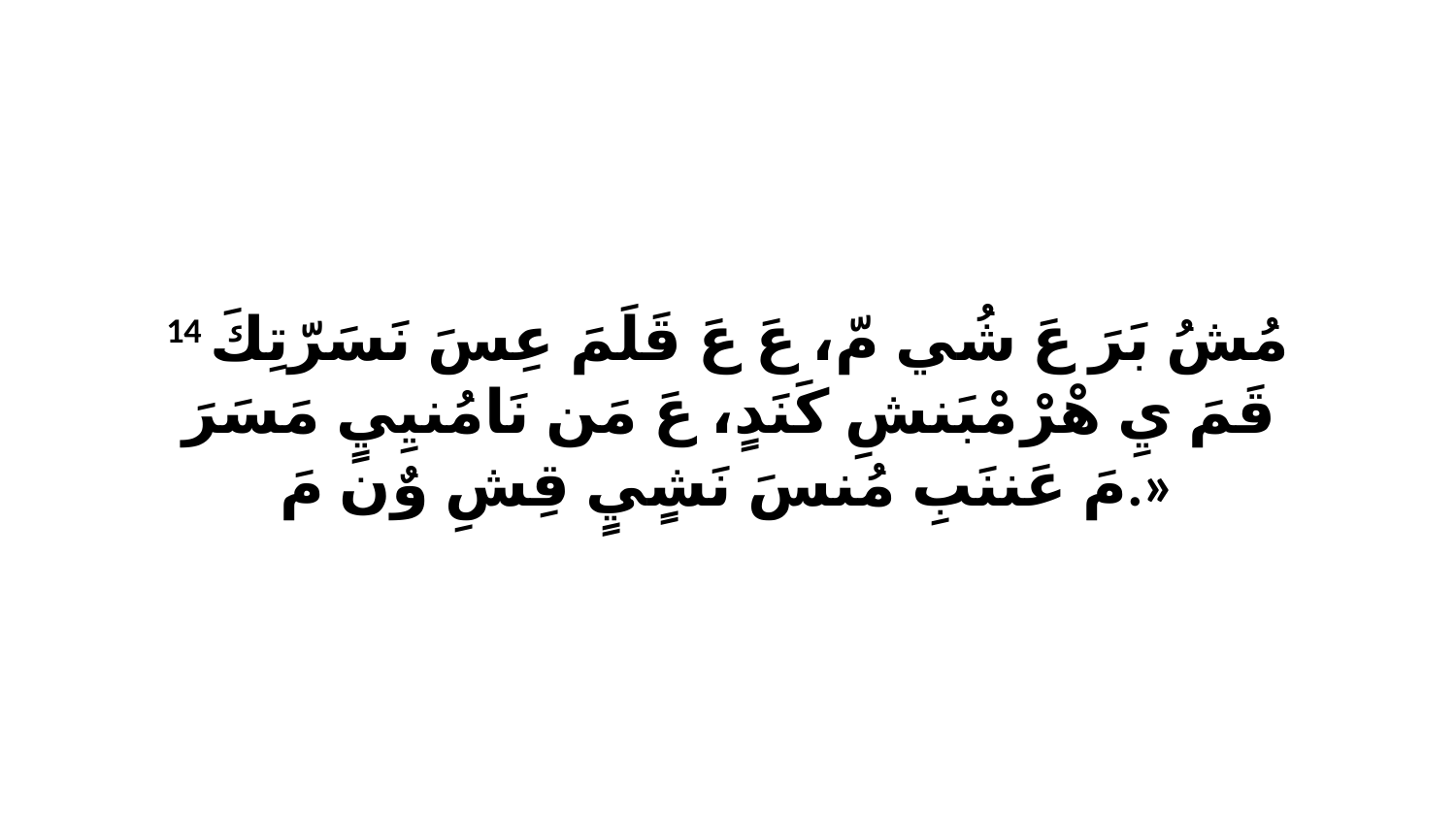

14 مُشُ بَرَ عَ شُي مّ، عَ عَ قَلَمَ عِسَ نَسَرّتِكَ قَمَ يِ هْرْ مْبَنشِ كَنَدٍ، عَ مَن نَامُنيِيٍ مَسَرَ مَ عَننَبِ مُنسَ نَشٍيٍ قِشِ وٌن مَ.»